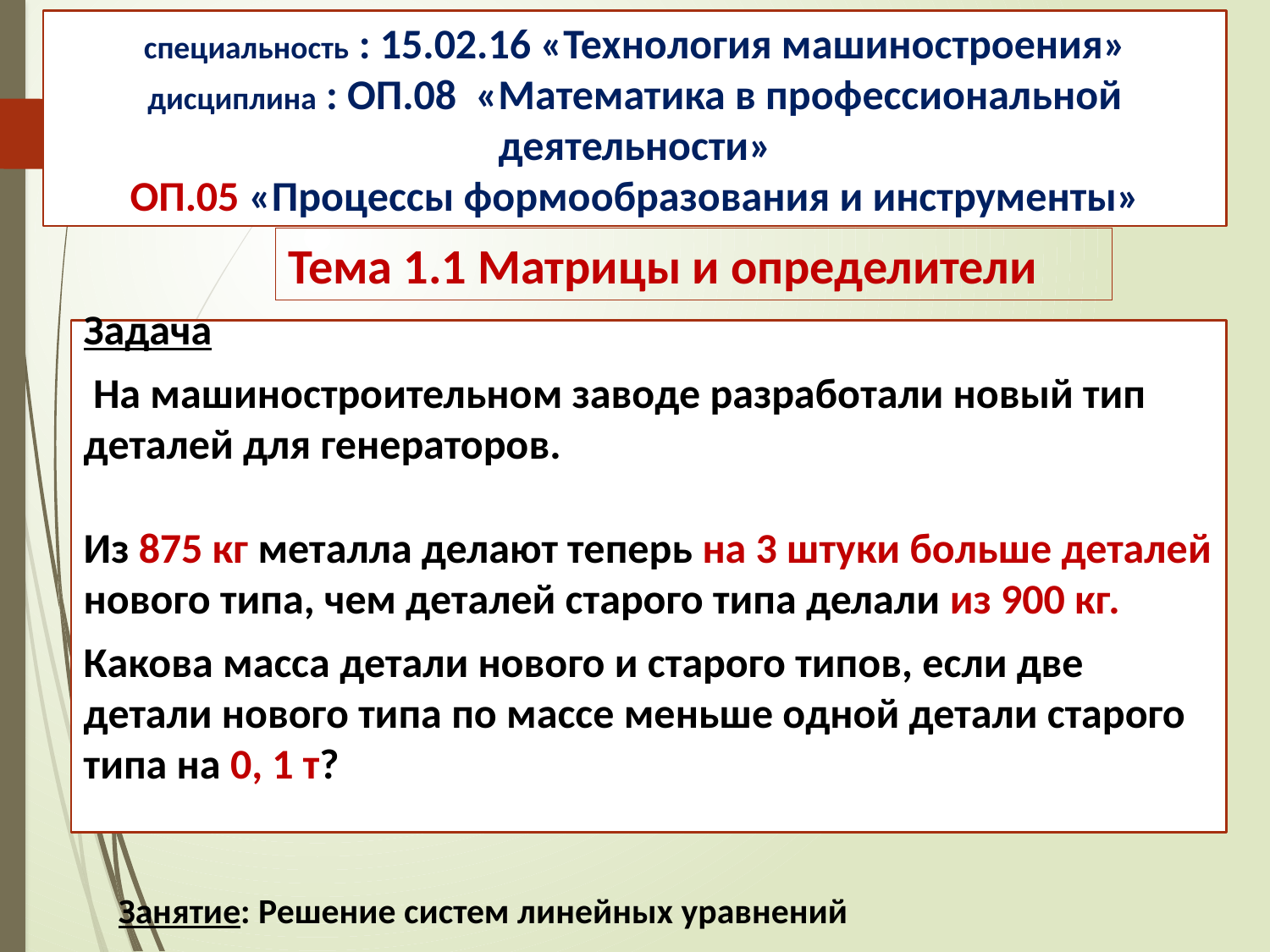

специальность : 15.02.16 «Технология машиностроения»
дисциплина : ОП.08  «Математика в профессиональной деятельности»
ОП.05 «Процессы формообразования и инструменты»
Тема 1.1 Матрицы и определители
Задача
 На машиностроительном заводе разработали новый тип деталей для генераторов.

Из 875 кг металла делают теперь на 3 штуки больше деталей нового типа, чем деталей старого типа делали из 900 кг.
Какова масса детали нового и старого типов, если две детали нового типа по массе меньше одной детали старого типа на 0, 1 т?

Занятие: Решение систем линейных уравнений